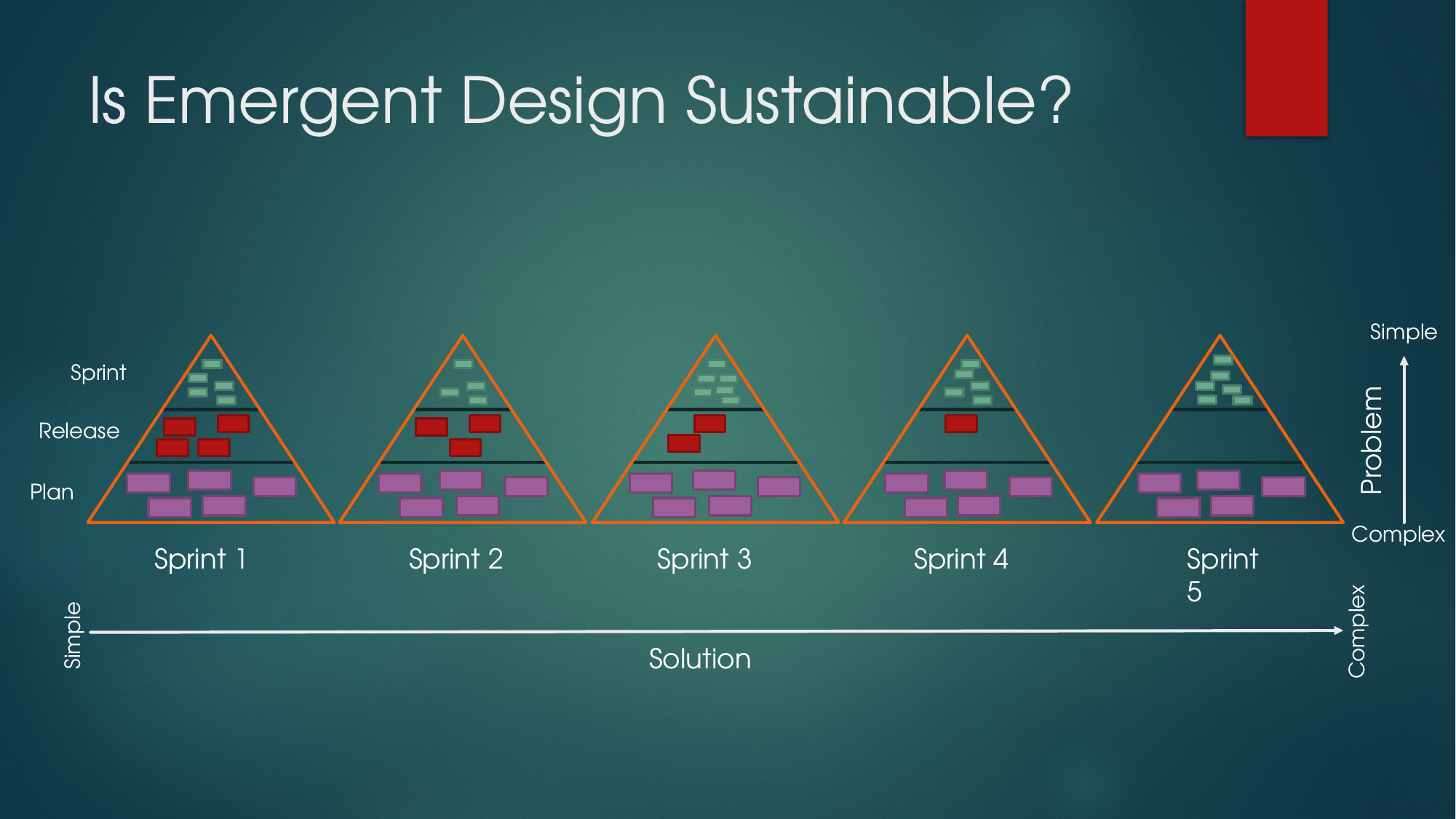

# Is Emergent Design Sustainable?
Simple

Sprint
Problem
Release
Plan
Complex
Sprint 1
Sprint 2
Sprint 3
Sprint 4
Sprint 5
Complex
Simple
Solution